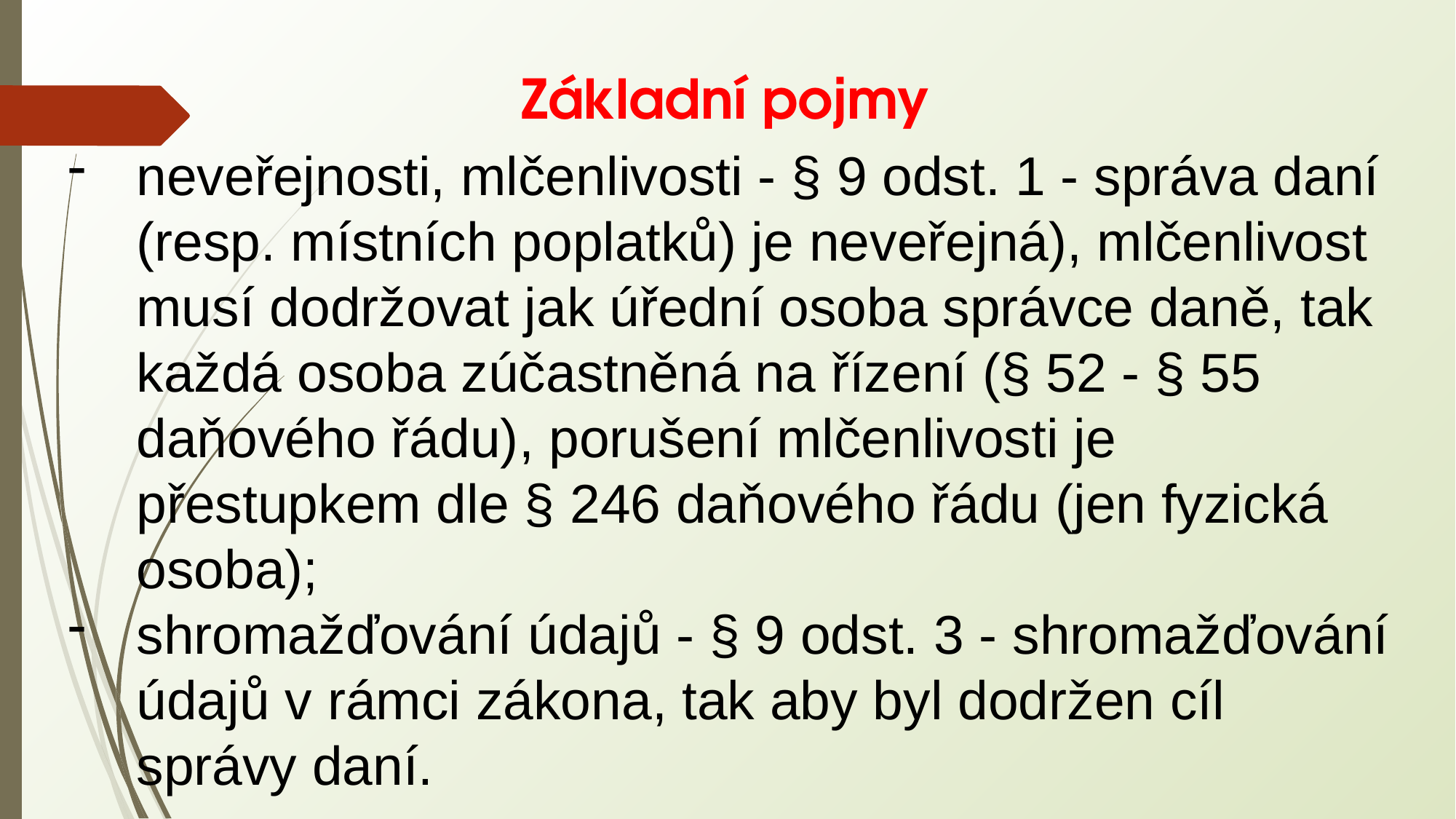

Základní pojmy
neveřejnosti, mlčenlivosti - § 9 odst. 1 - správa daní (resp. místních poplatků) je neveřejná), mlčenlivost musí dodržovat jak úřední osoba správce daně, tak každá osoba zúčastněná na řízení (§ 52 - § 55 daňového řádu), porušení mlčenlivosti je přestupkem dle § 246 daňového řádu (jen fyzická osoba);
shromažďování údajů - § 9 odst. 3 - shromažďování údajů v rámci zákona, tak aby byl dodržen cíl správy daní.